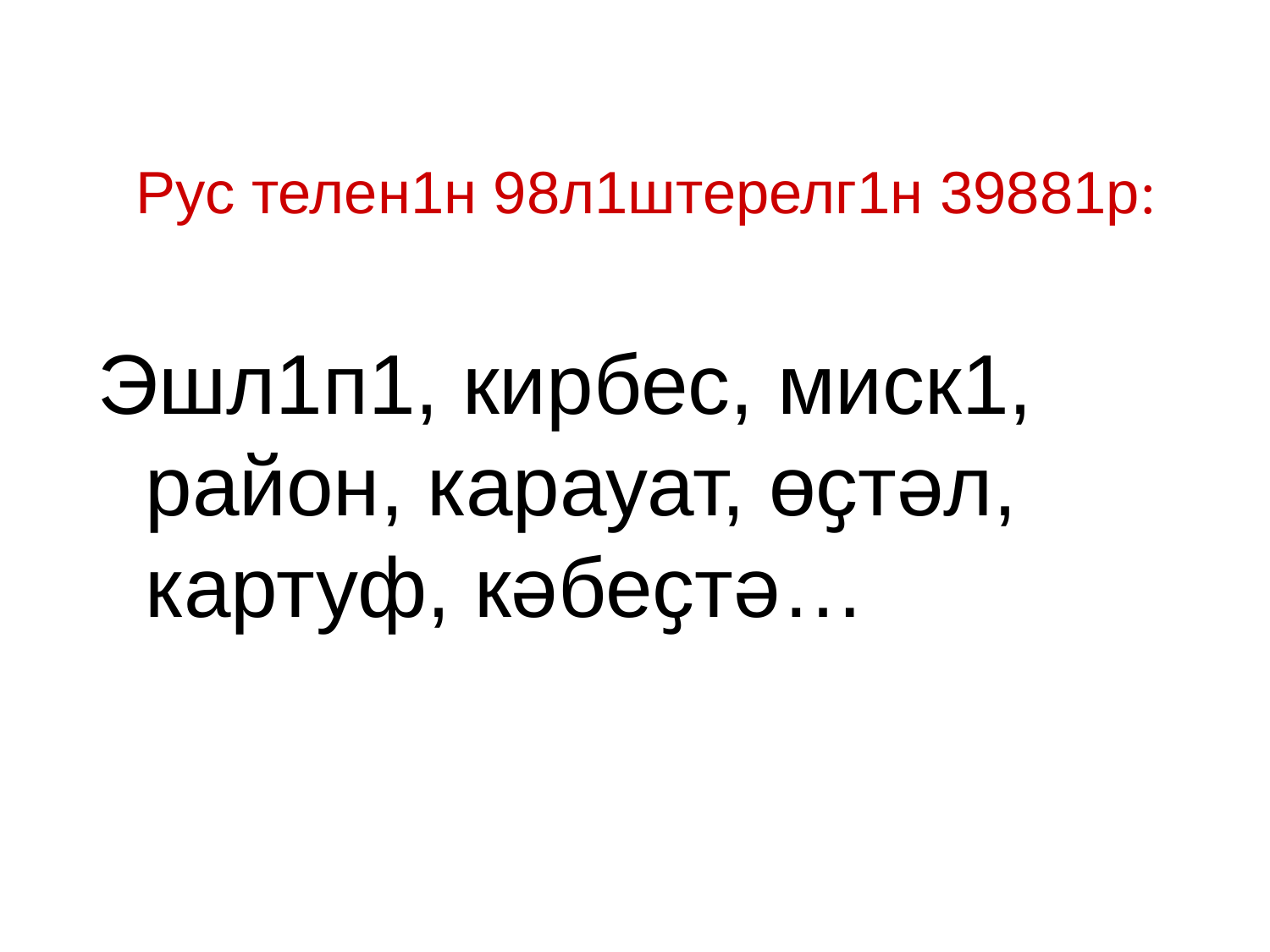

# Рус телен1н 98л1штерелг1н 39881р:
Эшл1п1, кирбес, миск1, район, карауат, өҫтәл, картуф, кәбеҫтә…